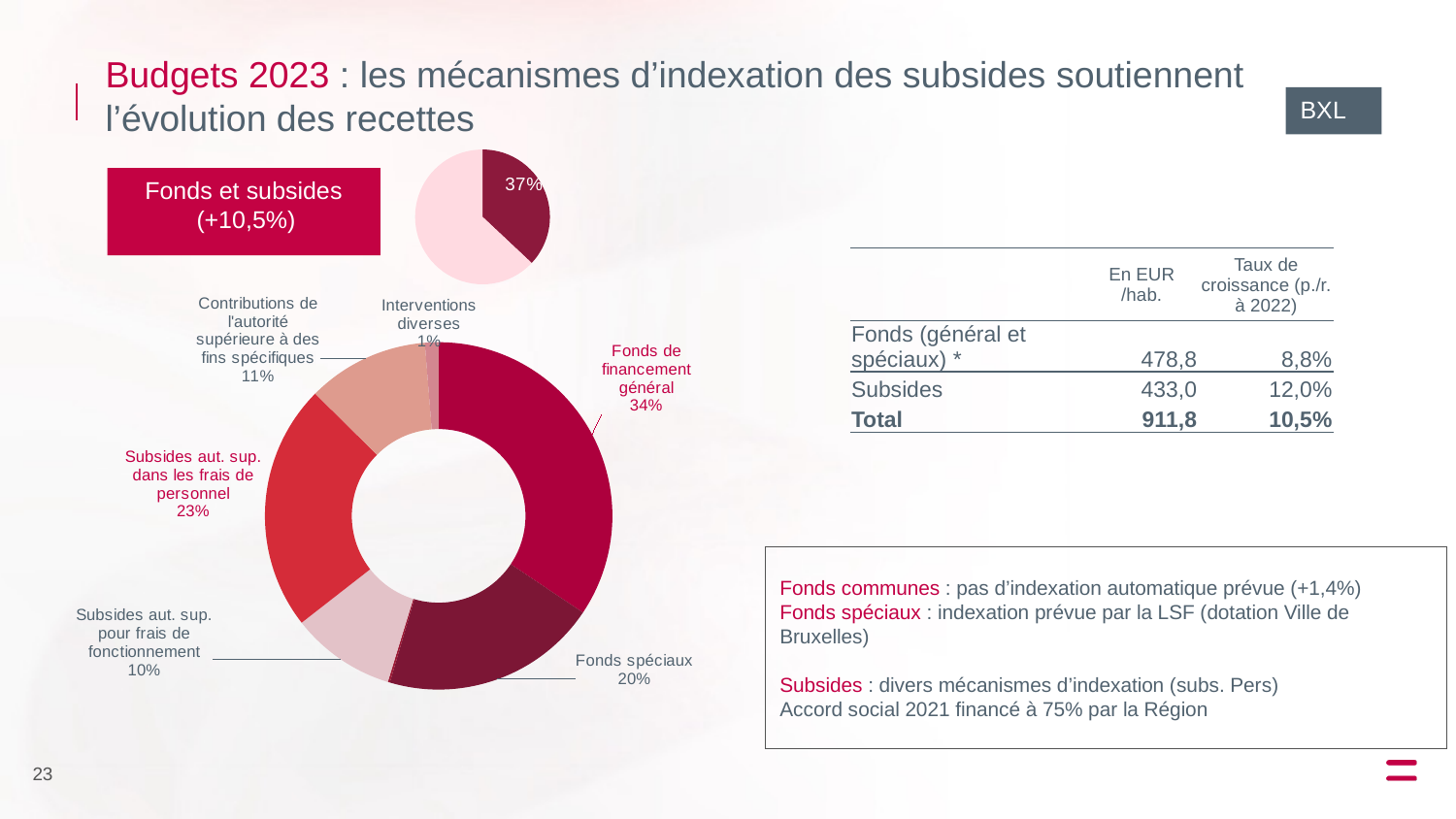

Budgets 2023 : les mécanismes d’indexation des subsides soutiennent l’évolution des recettes
BXL

### Chart

| Category | B2022 |
|---|---|
| Fonds et subsides | 37.0 |
| Autres | 63.0 |
Fonds et subsides
           (+10,5%)
|  | En EUR /hab. | Taux de croissance (p./r. à 2022) |
| --- | --- | --- |
| Fonds (général et spéciaux) \* | 478,8 | 8,8% |
| Subsides | 433,0 | 12,0% |
| Total | 911,8 | 10,5% |

### Chart

| Category | 2023 |
|---|---|
| Fonds de financement général | 375704381.84324306 |
| Fonds spéciaux | 219960777.90989637 |
| Intervention dans les charges des emprunts | 2101063.295597187 |
| Subsides aut. sup. pour frais de fonctionnement | 106287833.97168882 |
| Subsides aut. sup. dans les frais de personnel | 250855019.02075177 |
| Contributions de l'autorité supérieure à des fins spécifiques | 123520769.18559174 |
| Interventions diverses | 13836267.430055248 |
Fonds communes : pas d’indexation automatique prévue (+1,4%)
Fonds spéciaux : indexation prévue par la LSF (dotation Ville de Bruxelles)

Subsides : divers mécanismes d’indexation (subs. Pers)
Accord social 2021 financé à 75% par la Région